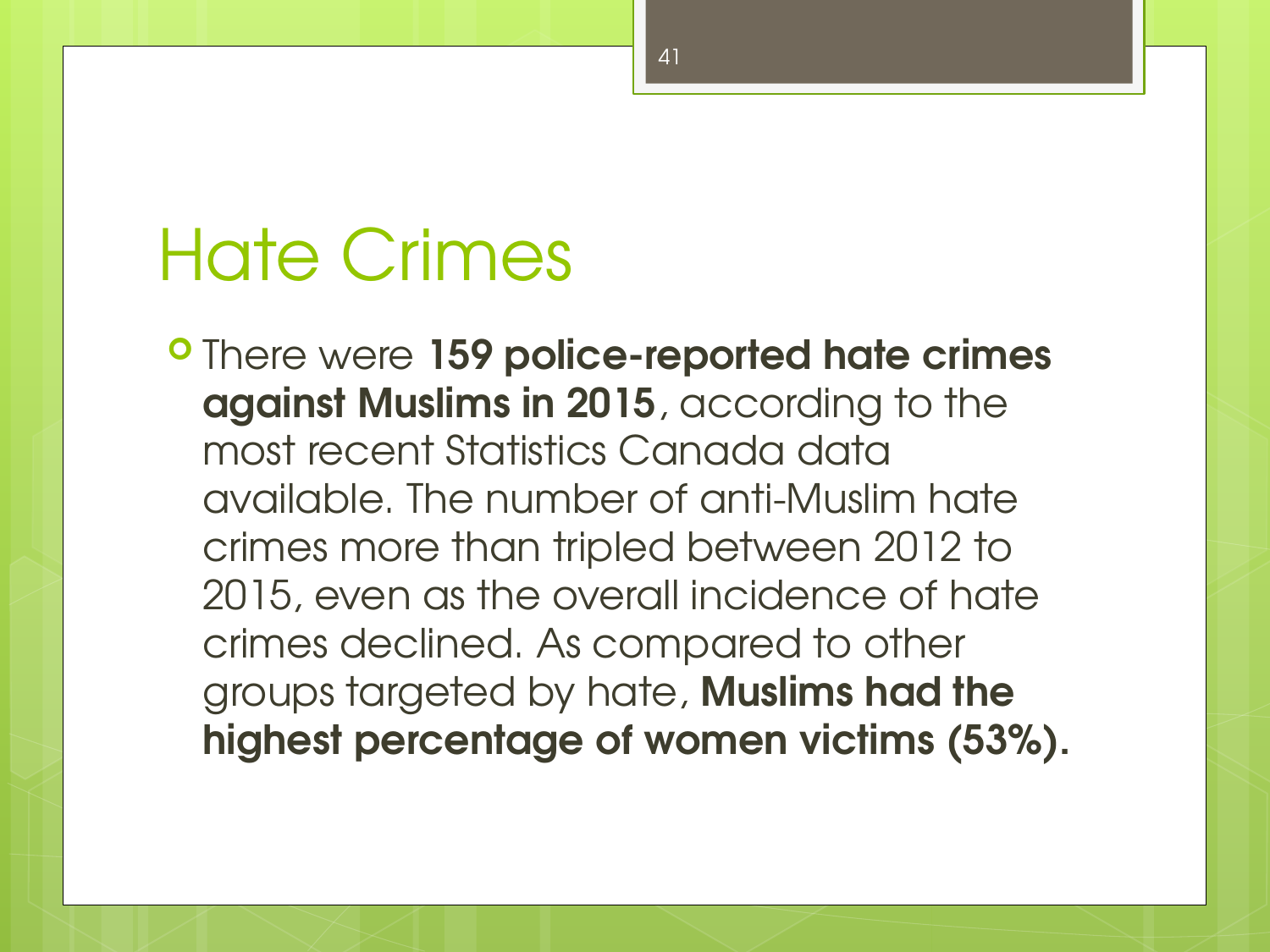

41
# Hate Crimes
There were 159 police-reported hate crimes against Muslims in 2015, according to the most recent Statistics Canada data available. The number of anti-Muslim hate crimes more than tripled between 2012 to 2015, even as the overall incidence of hate crimes declined. As compared to other groups targeted by hate, Muslims had the highest percentage of women victims (53%).